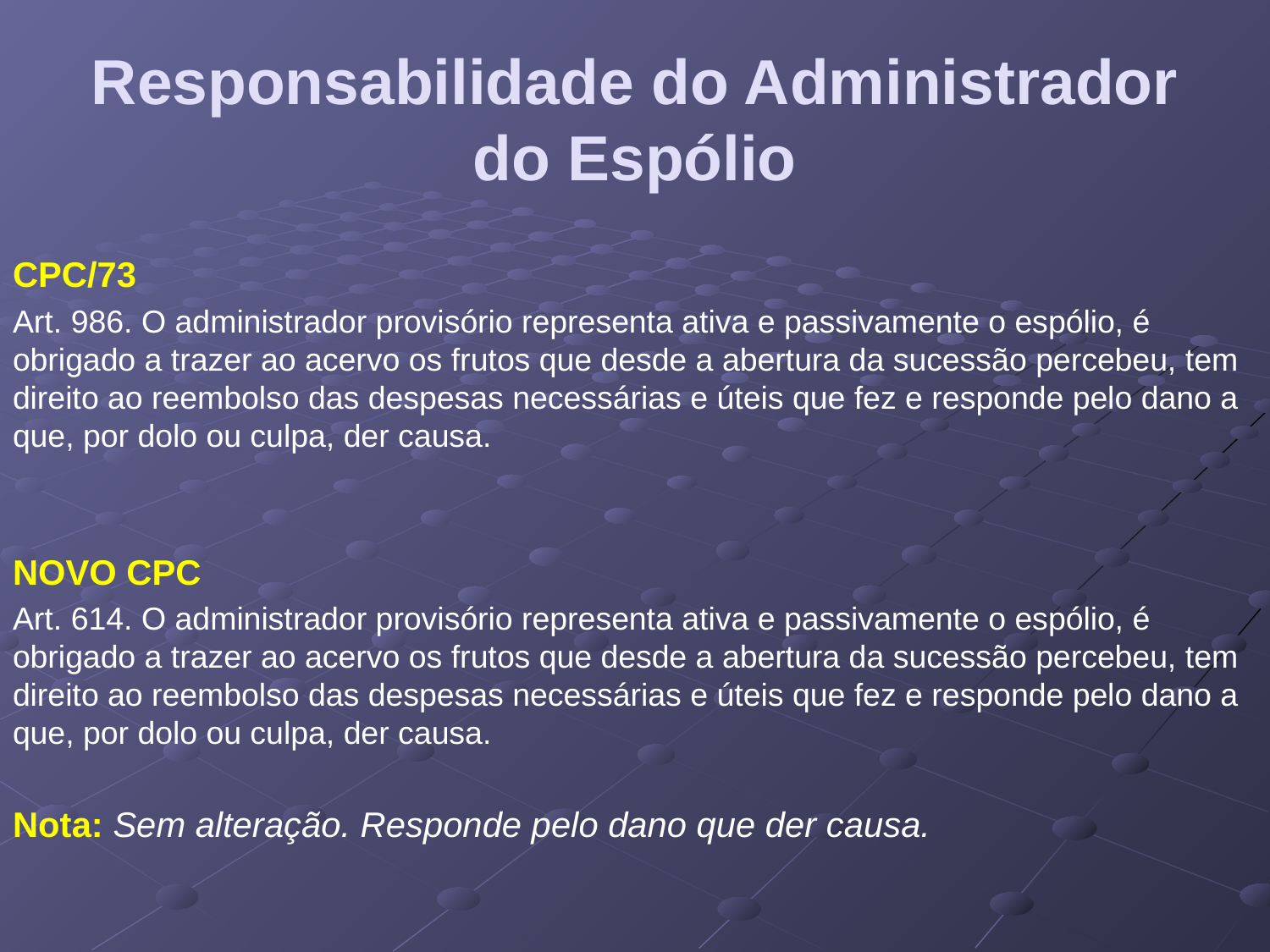

# Responsabilidade do Administrador do Espólio

CPC/73
Art. 986. O administrador provisório representa ativa e passivamente o espólio, é obrigado a trazer ao acervo os frutos que desde a abertura da sucessão percebeu, tem direito ao reembolso das despesas necessárias e úteis que fez e responde pelo dano a que, por dolo ou culpa, der causa.

NOVO CPC
Art. 614. O administrador provisório representa ativa e passivamente o espólio, é obrigado a trazer ao acervo os frutos que desde a abertura da sucessão percebeu, tem direito ao reembolso das despesas necessárias e úteis que fez e responde pelo dano a que, por dolo ou culpa, der causa.

Nota: Sem alteração. Responde pelo dano que der causa.